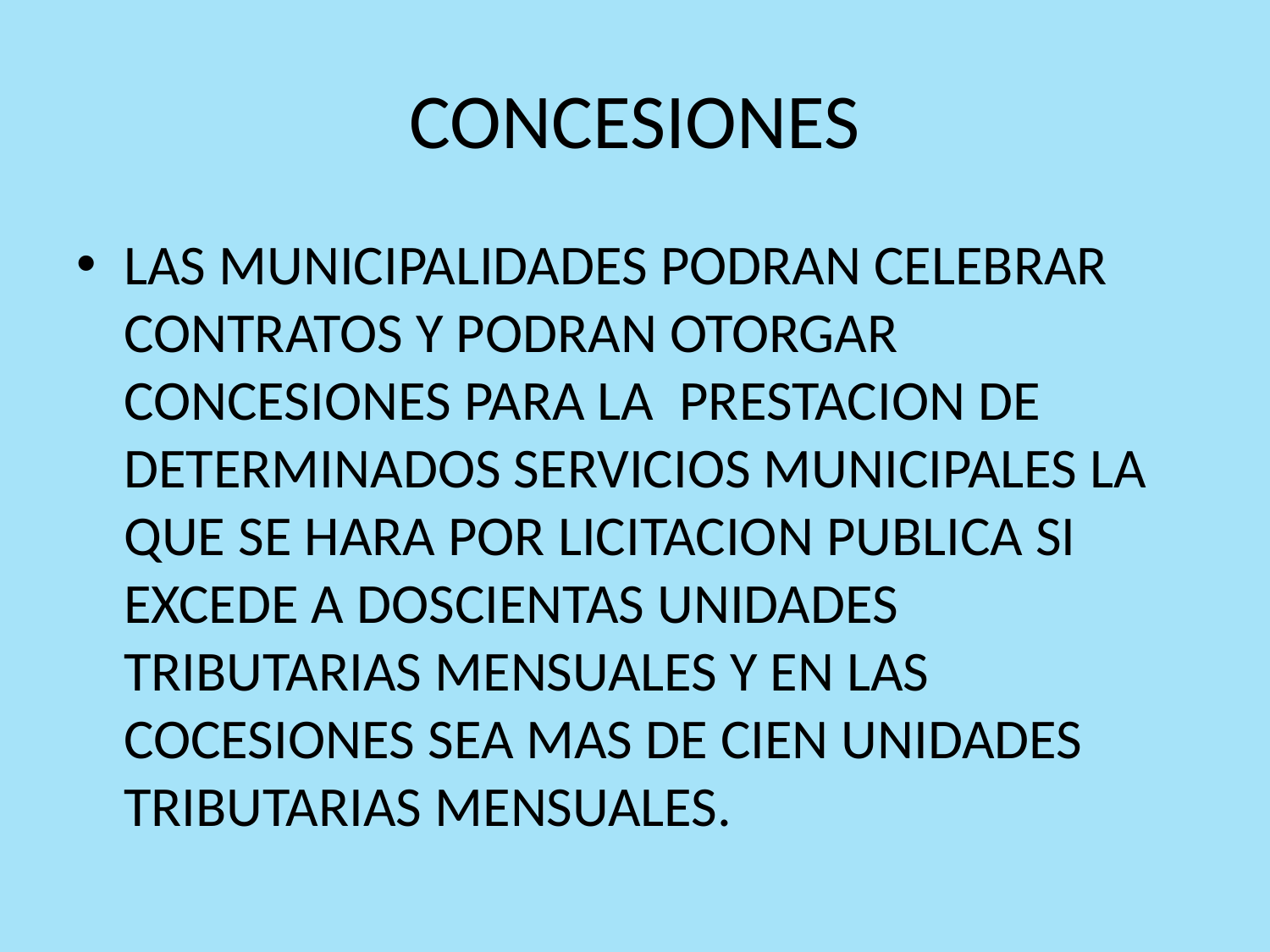

# CONCESIONES
LAS MUNICIPALIDADES PODRAN CELEBRAR CONTRATOS Y PODRAN OTORGAR CONCESIONES PARA LA  PRESTACION DE DETERMINADOS SERVICIOS MUNICIPALES LA QUE SE HARA POR LICITACION PUBLICA SI EXCEDE A DOSCIENTAS UNIDADES TRIBUTARIAS MENSUALES Y EN LAS COCESIONES SEA MAS DE CIEN UNIDADES TRIBUTARIAS MENSUALES.